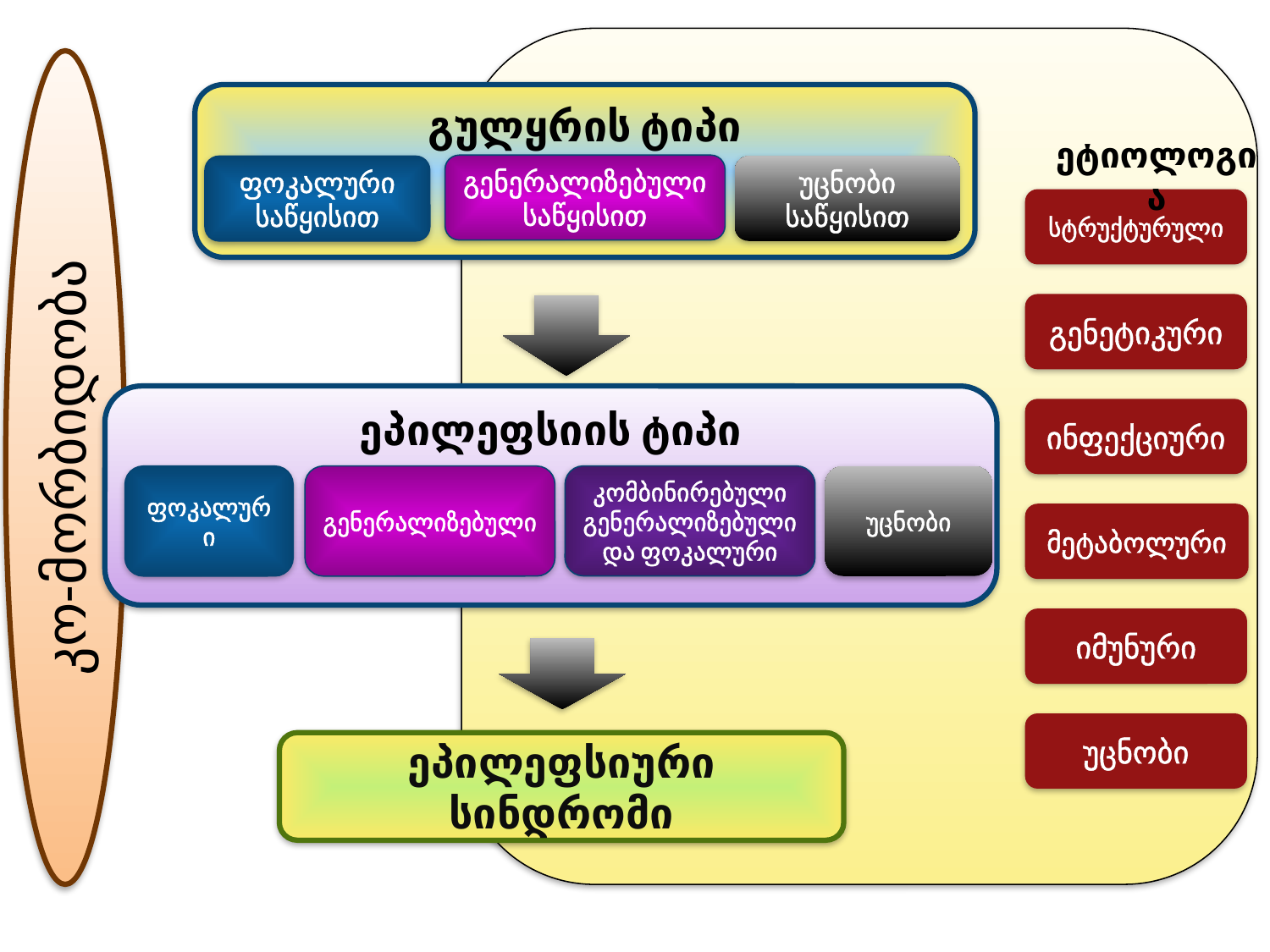

ეტიოლოგია
სტრუქტურული
გენეტიკური
ინფექციური
მეტაბოლური
იმუნური
უცნობი
კო-მორბიდობა
გულყრის ტიპი
გენერალიზებული საწყისით
ფოკალური საწყისით
უცნობი საწყისით

ეპილეფსიის ტიპი
ფოკალური
გენერალიზებული
კომბინირებული გენერალიზებული და ფოკალური
უცნობი

ეპილეფსიური სინდრომი